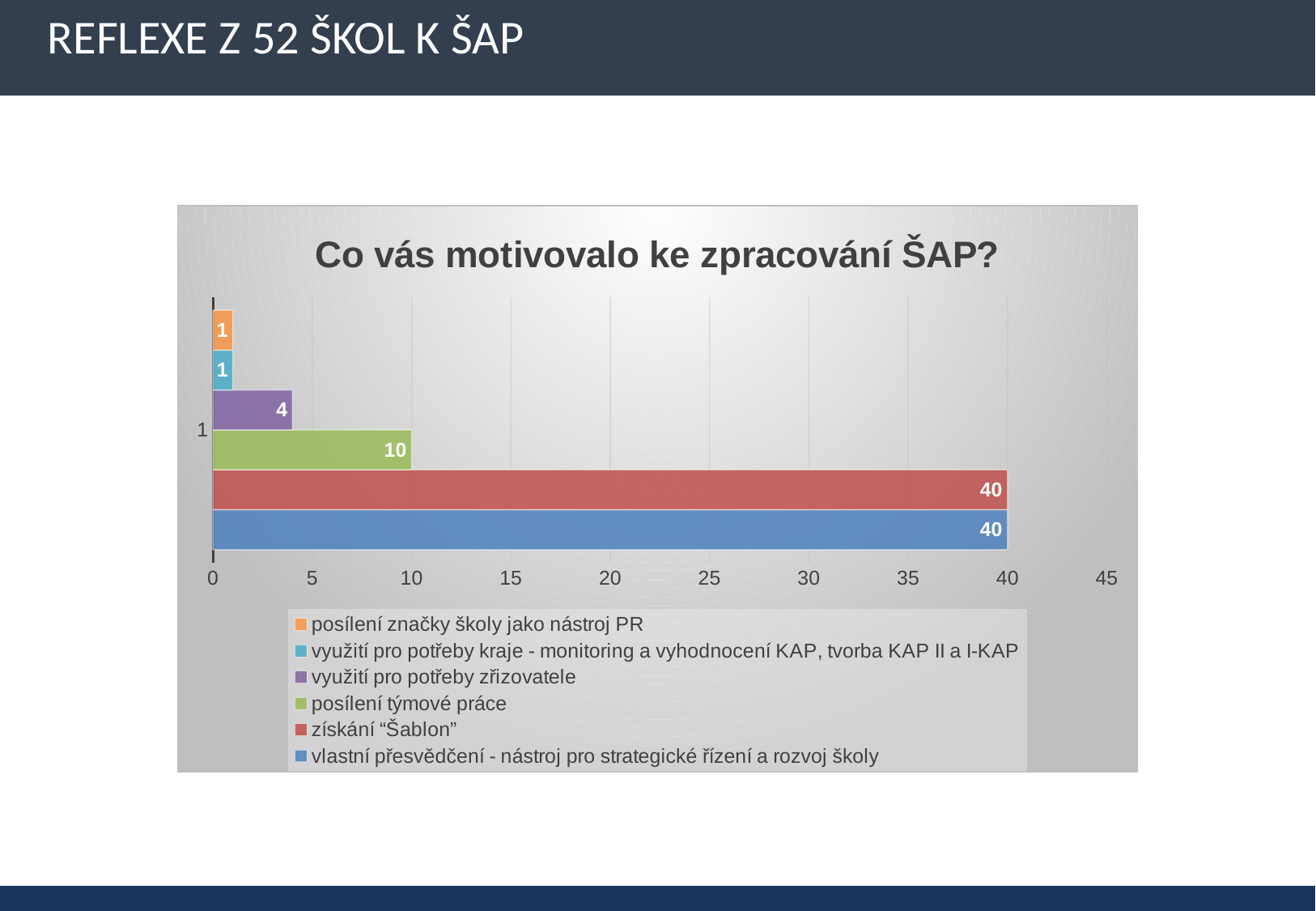

#
Reflexe z 52 škol k šap

### Chart: Co vás motivovalo ke zpracování ŠAP?

| Category | vlastní přesvědčení - nástroj pro strategické řízení a rozvoj školy | získání “Šablon” | posílení týmové práce | využití pro potřeby zřizovatele  | využití pro potřeby kraje - monitoring a vyhodnocení KAP, tvorba KAP II a I-KAP | posílení značky školy jako nástroj PR |
|---|---|---|---|---|---|---|